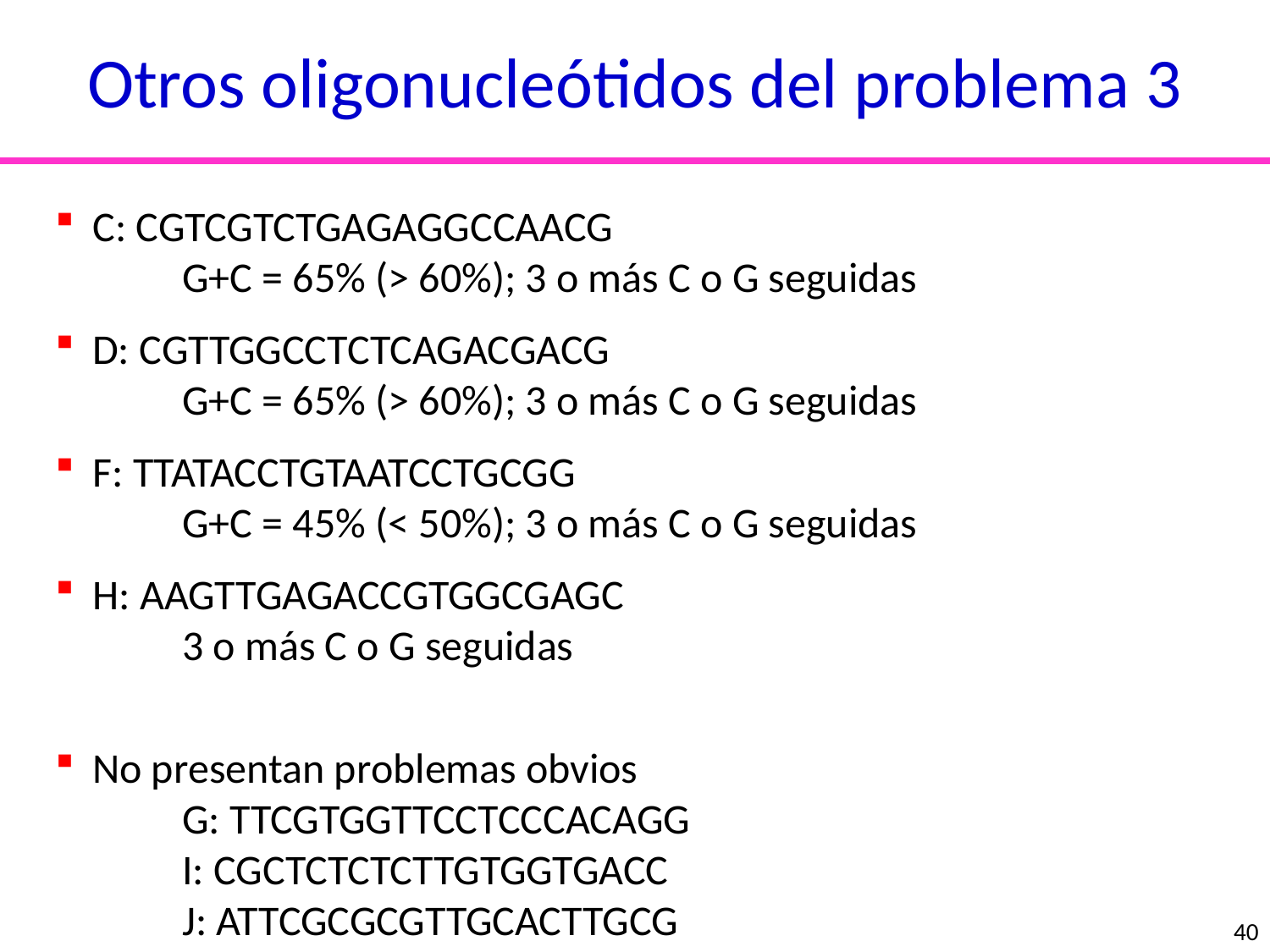

Otros oligonucleótidos del problema 3
C: CGTCGTCTGAGAGGCCAACG
	G+C = 65% (> 60%); 3 o más C o G seguidas
D: CGTTGGCCTCTCAGACGACG
	G+C = 65% (> 60%); 3 o más C o G seguidas
F: TTATACCTGTAATCCTGCGG
	G+C = 45% (< 50%); 3 o más C o G seguidas
H: AAGTTGAGACCGTGGCGAGC
	3 o más C o G seguidas

No presentan problemas obvios
	G: TTCGTGGTTCCTCCCACAGG
	I: CGCTCTCTCTTGTGGTGACC
	J: ATTCGCGCGTTGCACTTGCG
40